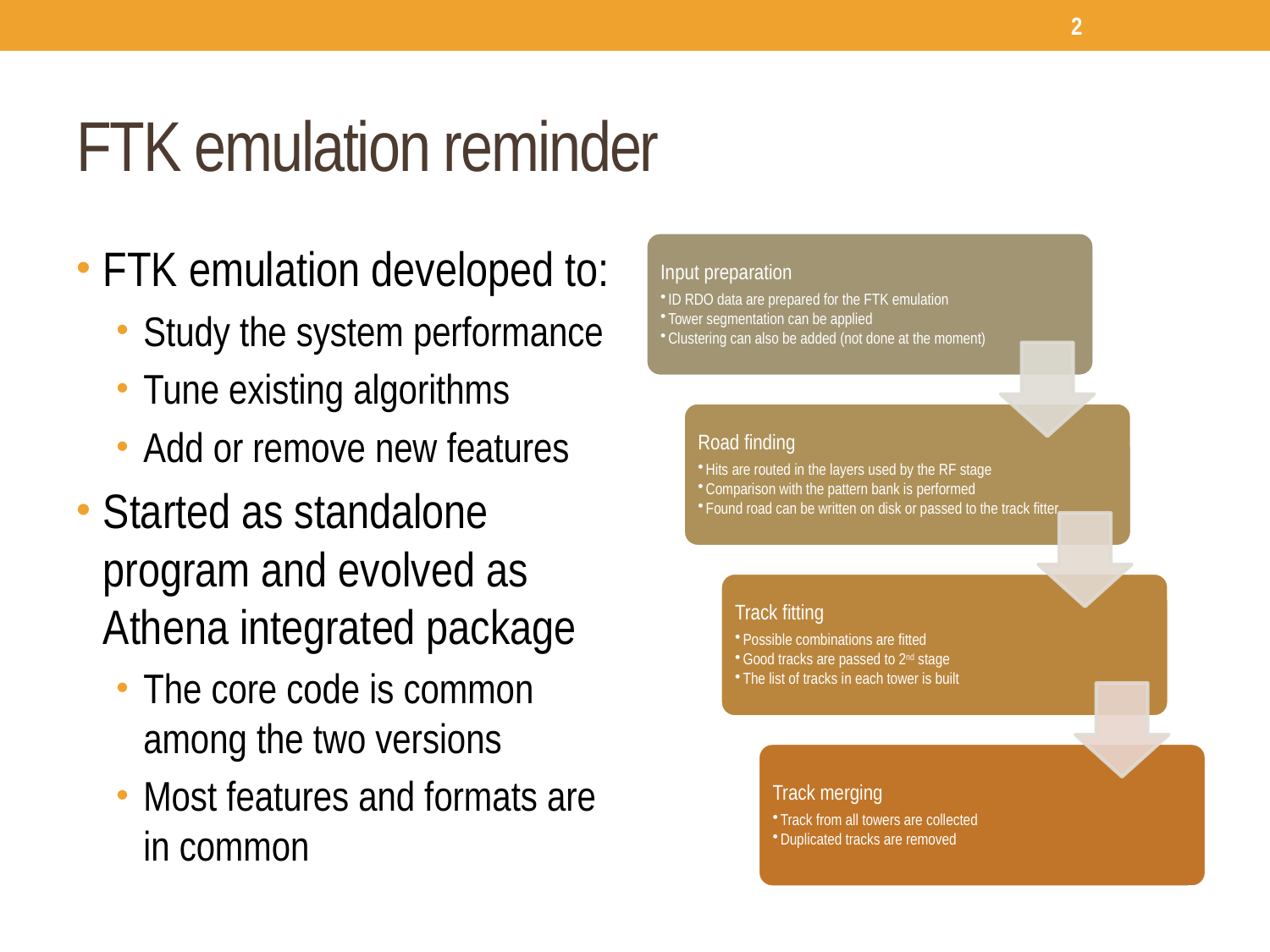

2
# FTK emulation reminder
Input preparation
ID RDO data are prepared for the FTK emulation
Tower segmentation can be applied
Clustering can also be added (not done at the moment)
Road finding
Hits are routed in the layers used by the RF stage
Comparison with the pattern bank is performed
Found road can be written on disk or passed to the track fitter
Track fitting
Possible combinations are fitted
Good tracks are passed to 2nd stage
The list of tracks in each tower is built
Track merging
Track from all towers are collected
Duplicated tracks are removed

FTK emulation developed to:
Study the system performance
Tune existing algorithms
Add or remove new features
Started as standalone program and evolved as Athena integrated package
The core code is common among the two versions
Most features and formats are in common